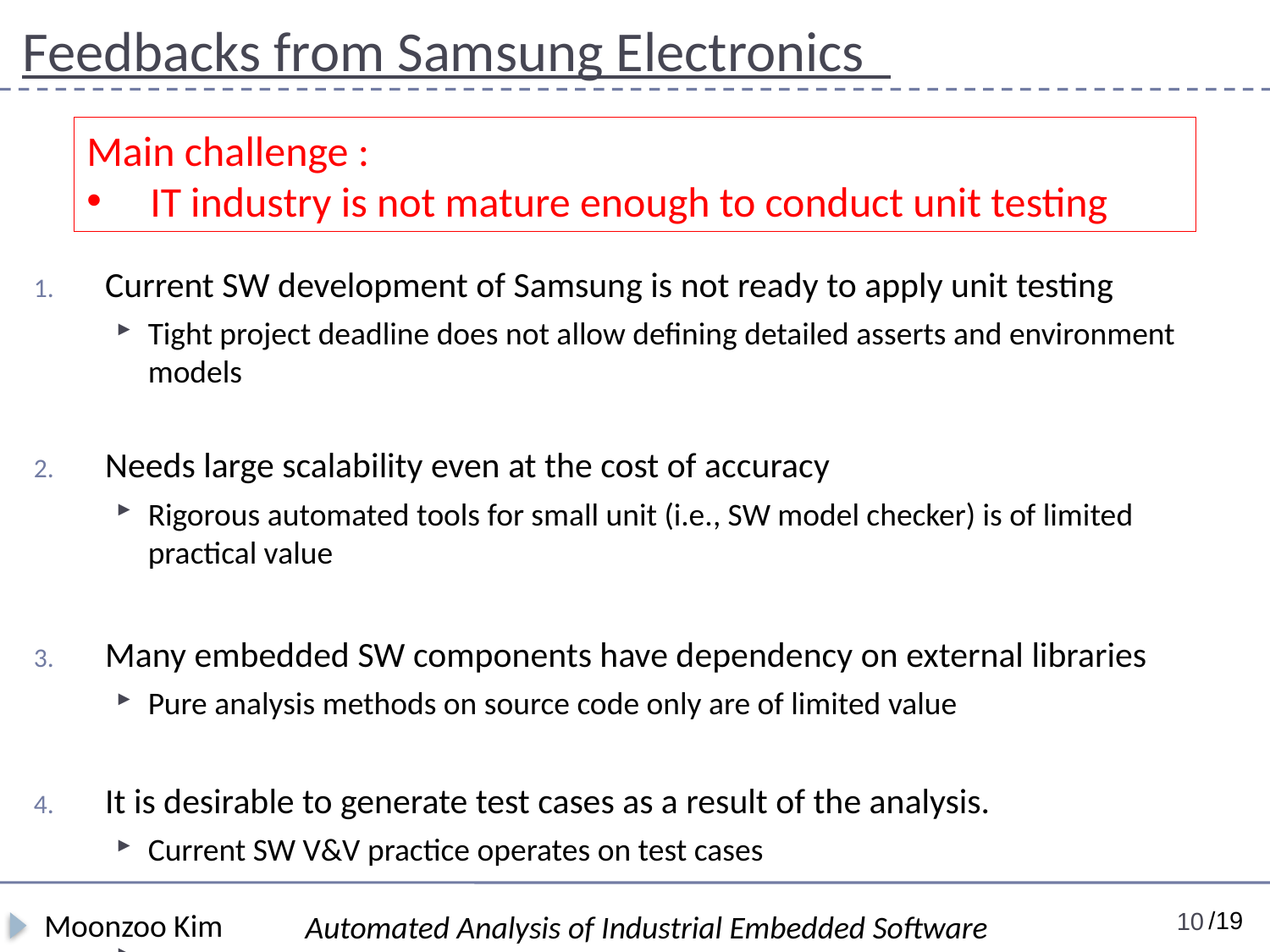

# Feedbacks from Samsung Electronics
Main challenge :
IT industry is not mature enough to conduct unit testing
Current SW development of Samsung is not ready to apply unit testing
Tight project deadline does not allow defining detailed asserts and environment models

Needs large scalability even at the cost of accuracy
Rigorous automated tools for small unit (i.e., SW model checker) is of limited practical value

Many embedded SW components have dependency on external libraries
Pure analysis methods on source code only are of limited value

It is desirable to generate test cases as a result of the analysis.
Current SW V&V practice operates on test cases

Moonzoo Kim
10
Automated Analysis of Industrial Embedded Software